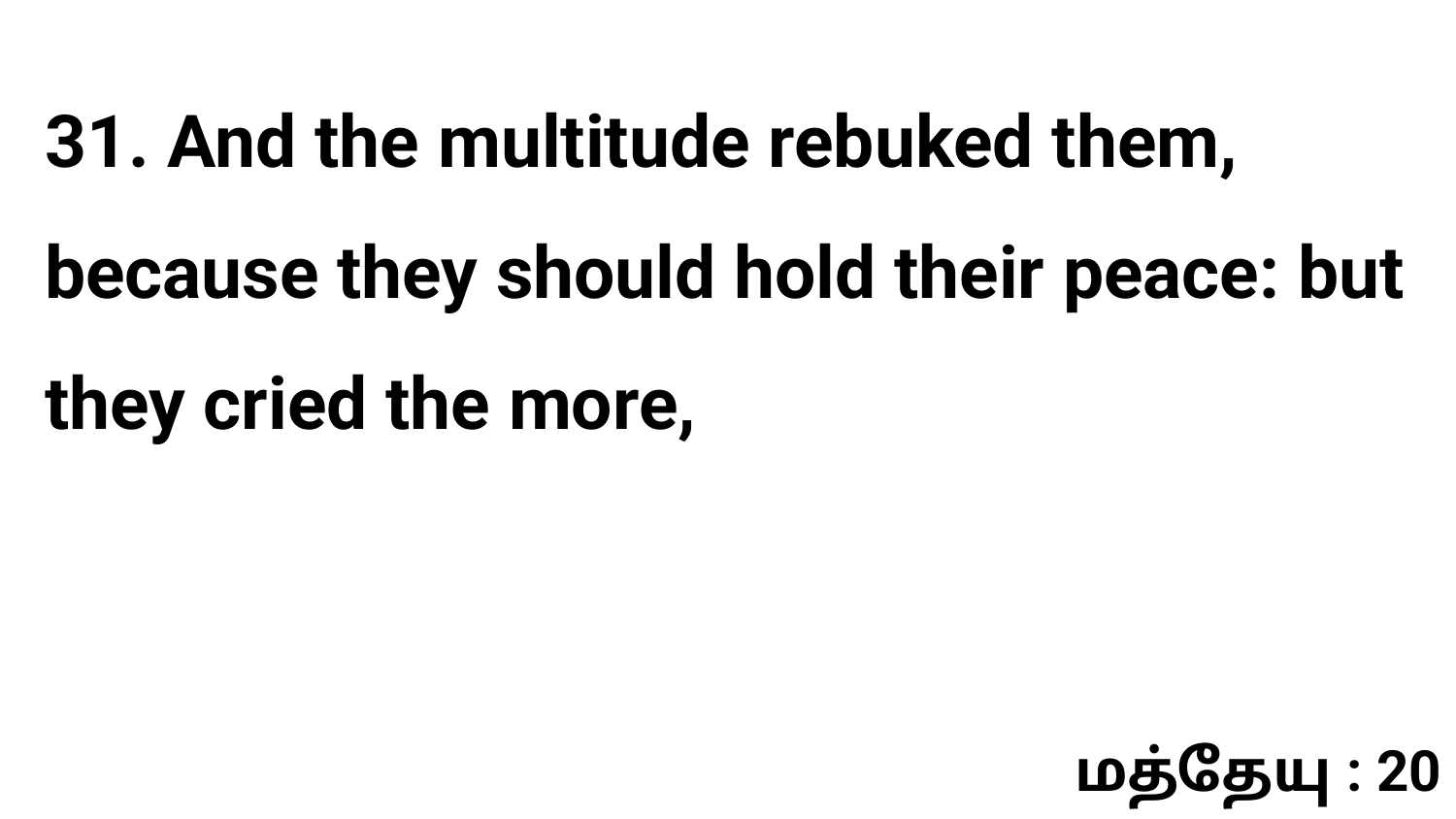

31. And the multitude rebuked them, because they should hold their peace: but they cried the more,
மத்தேயு : 20